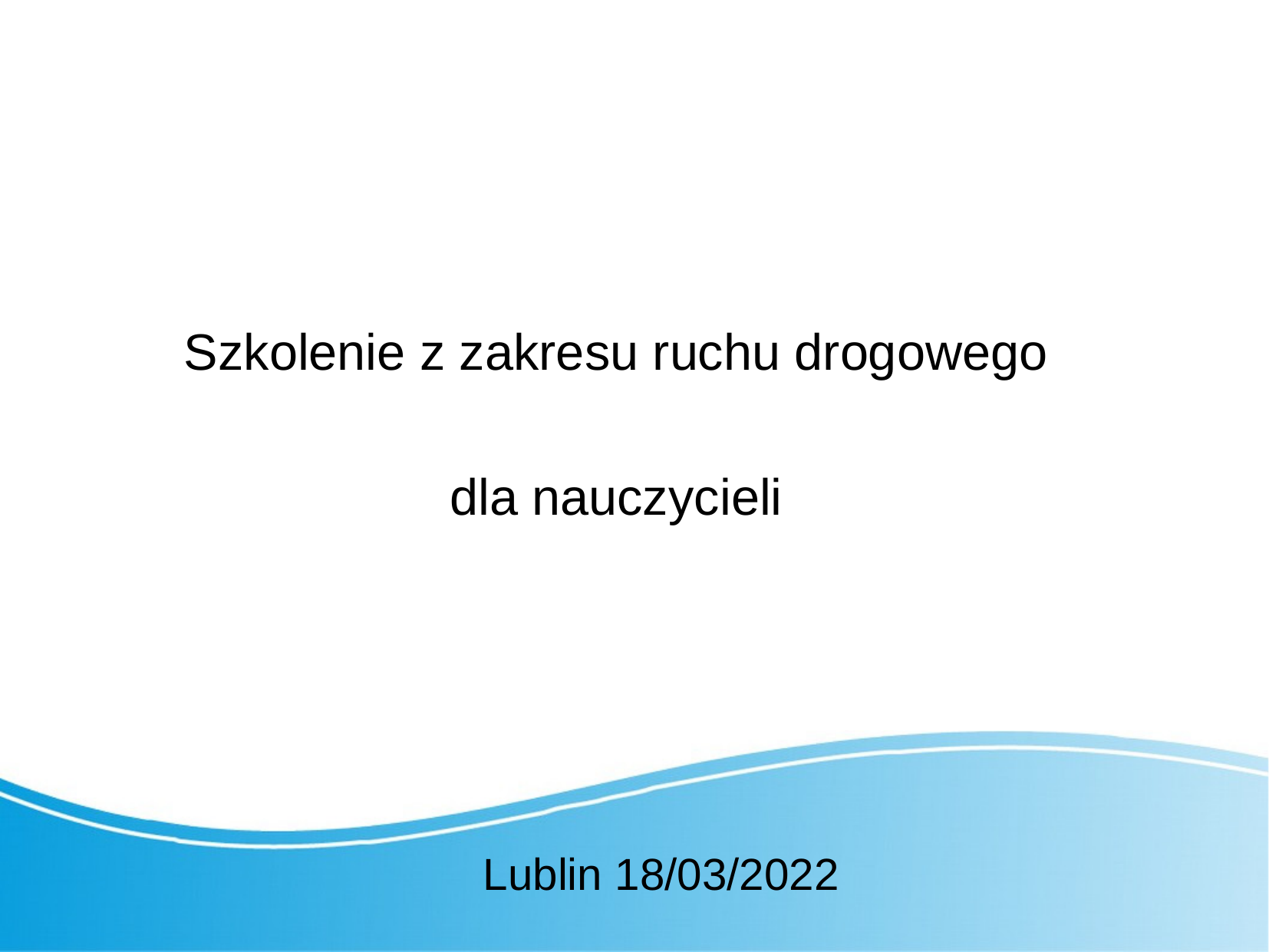

Szkolenie z zakresu ruchu drogowego
dla nauczycieli
Lublin 18/03/2022